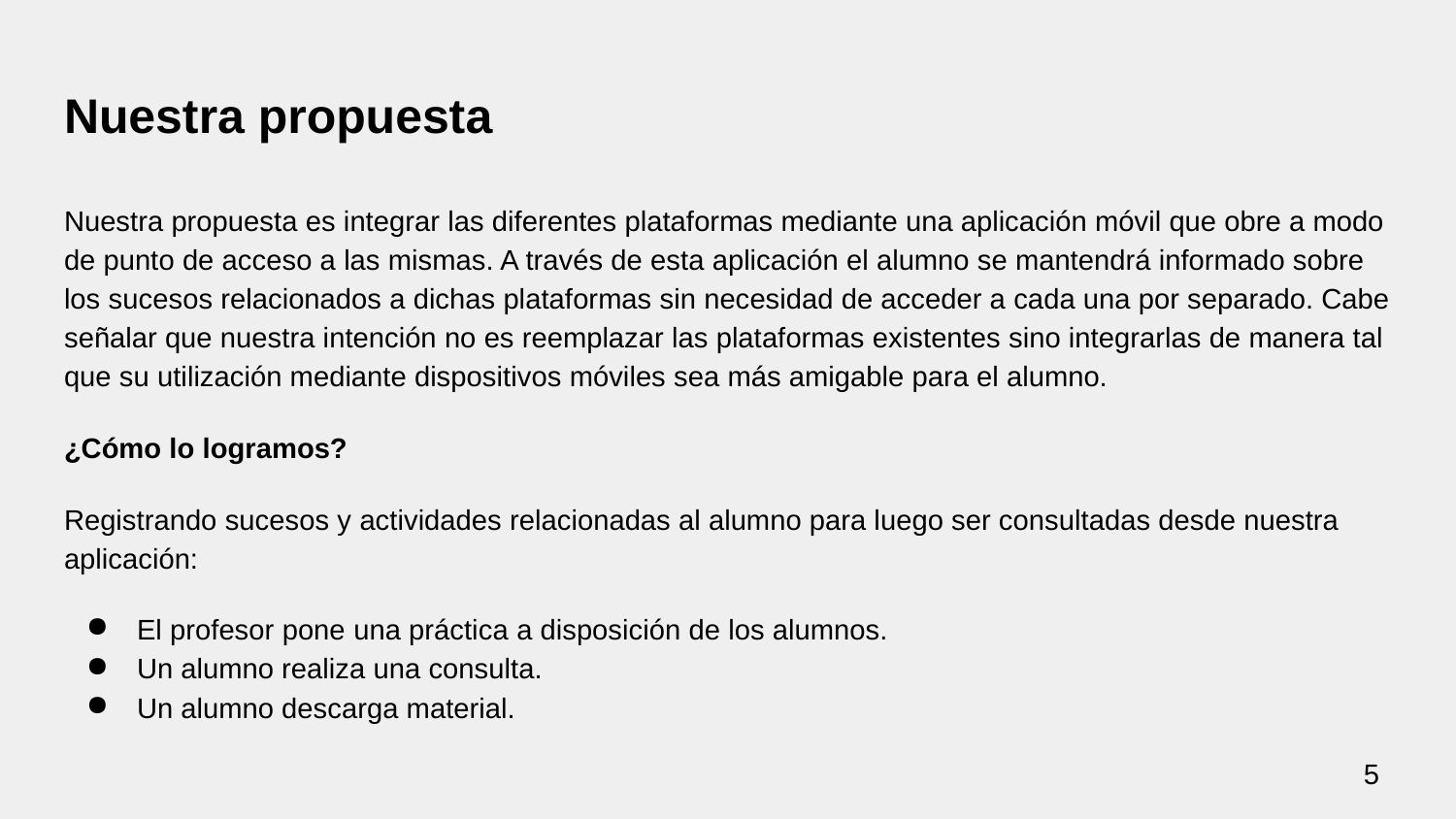

# Nuestra propuesta
Nuestra propuesta es integrar las diferentes plataformas mediante una aplicación móvil que obre a modo de punto de acceso a las mismas. A través de esta aplicación el alumno se mantendrá informado sobre los sucesos relacionados a dichas plataformas sin necesidad de acceder a cada una por separado. Cabe señalar que nuestra intención no es reemplazar las plataformas existentes sino integrarlas de manera tal que su utilización mediante dispositivos móviles sea más amigable para el alumno.
¿Cómo lo logramos?
Registrando sucesos y actividades relacionadas al alumno para luego ser consultadas desde nuestra aplicación:
El profesor pone una práctica a disposición de los alumnos.
Un alumno realiza una consulta.
Un alumno descarga material.

5